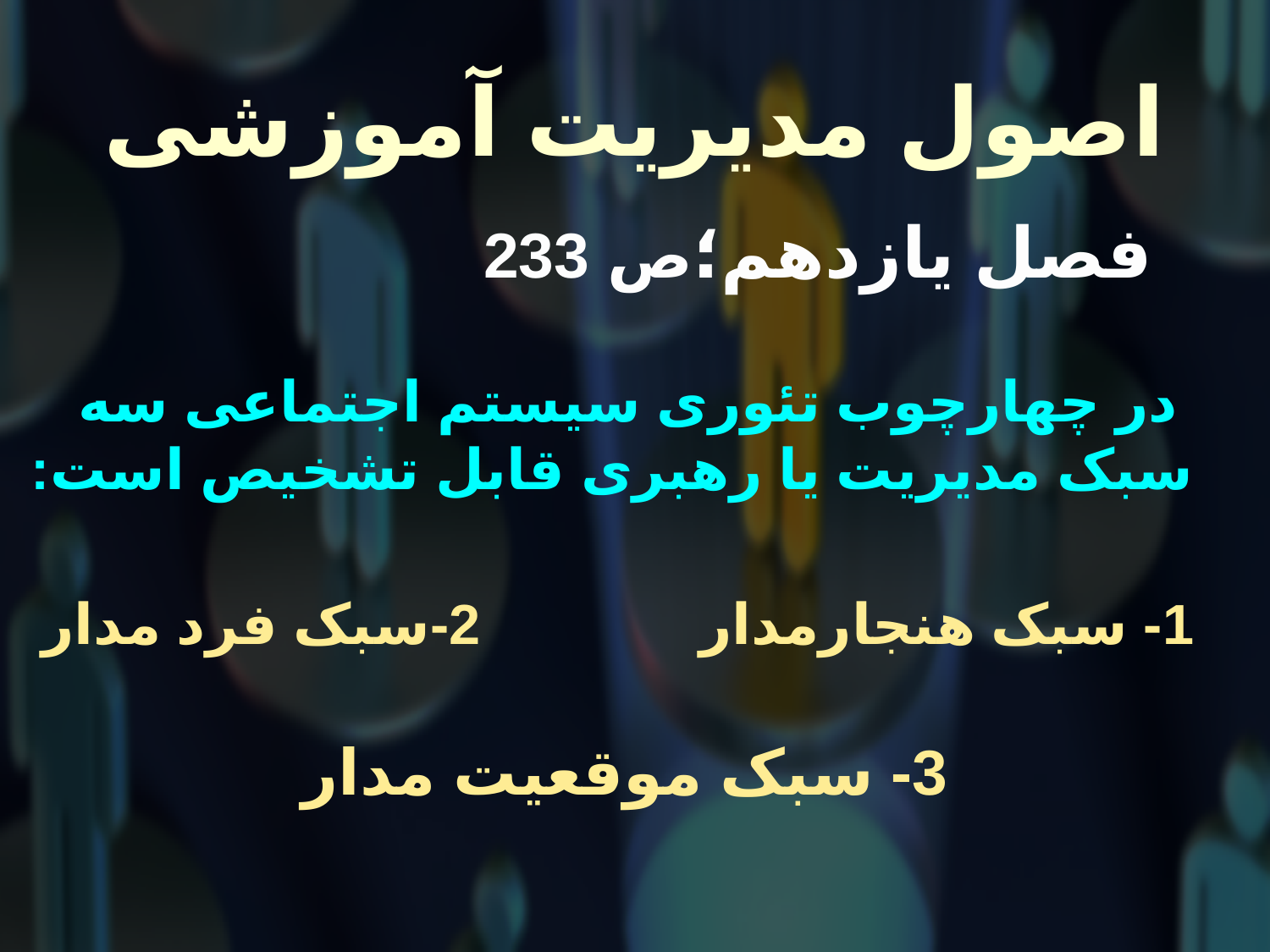

# اصول مدیریت آموزشی
 فصل یازدهم؛ص 233
 در چهارچوب تئوری سیستم اجتماعی سه سبک مدیریت یا رهبری قابل تشخیص است:
1- سبک هنجارمدار              2-سبک فرد مدار

              3- سبک موقعیت مدار